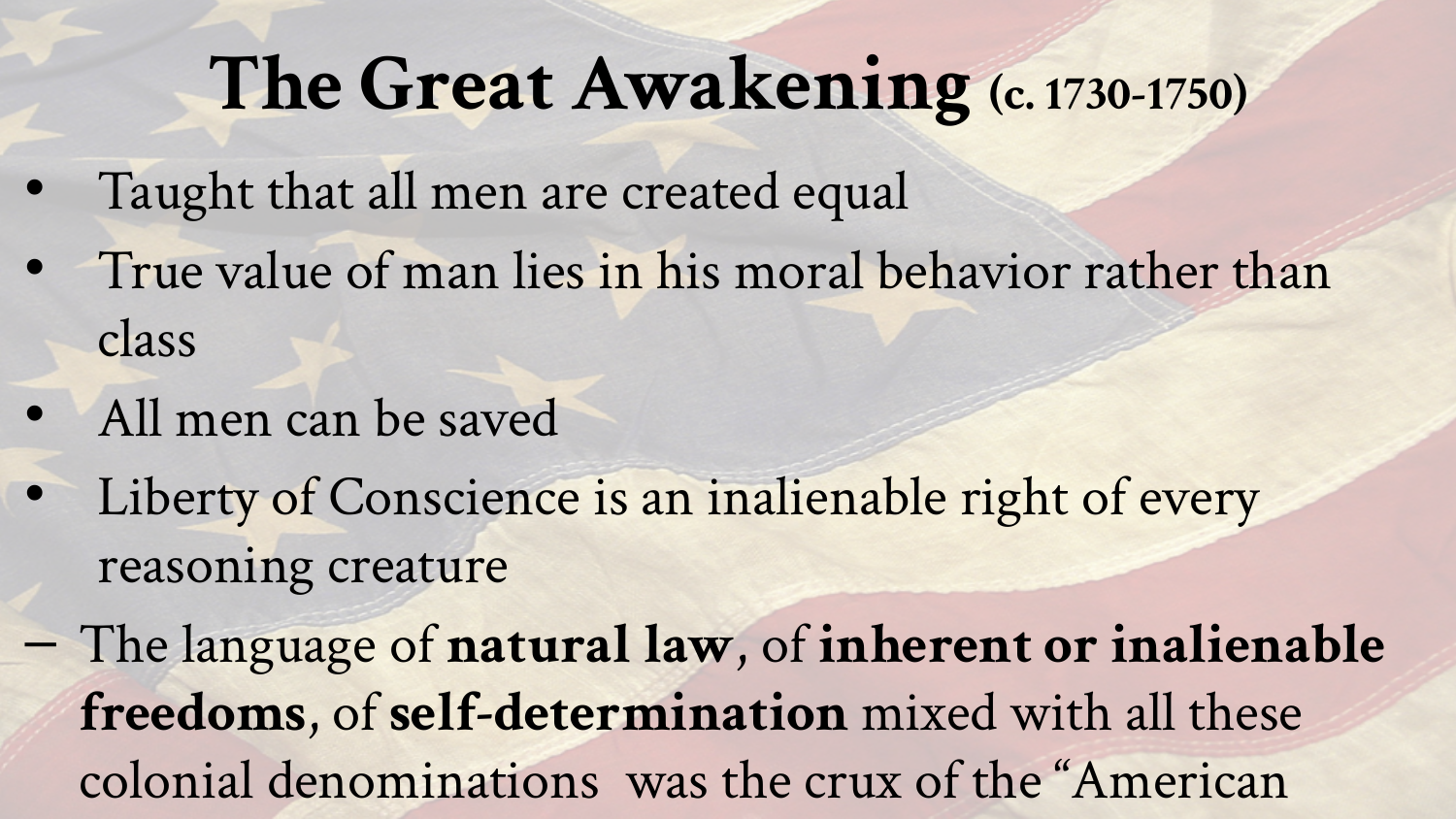

# The Great Awakening (c. 1730-1750)
Taught that all men are created equal
True value of man lies in his moral behavior rather than class
All men can be saved
Liberty of Conscience is an inalienable right of every reasoning creature
The language of natural law, of inherent or inalienable freedoms, of self-determination mixed with all these colonial denominations  was the crux of the “American Enlightenment”